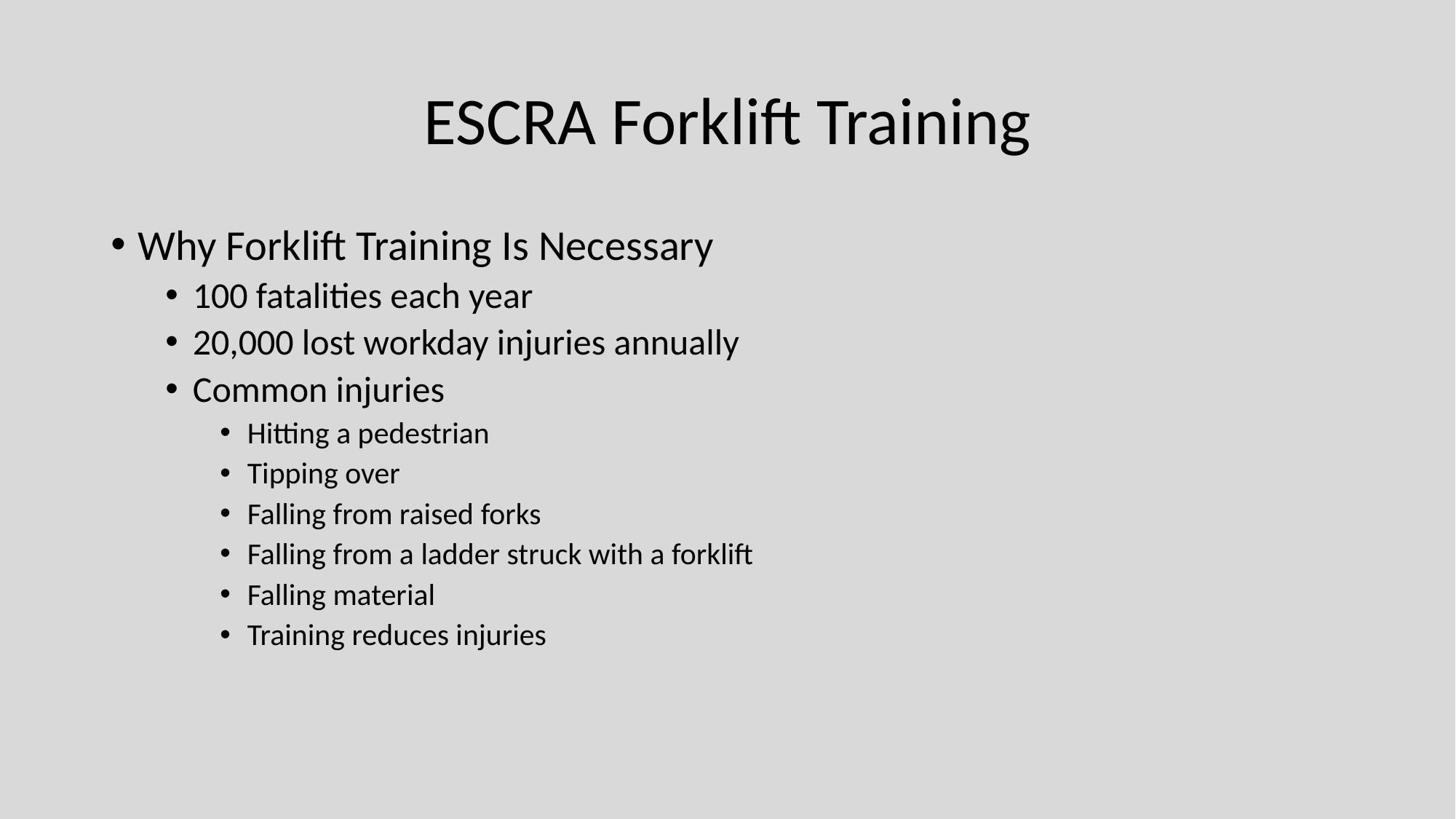

# ESCRA Forklift Training
Why Forklift Training Is Necessary
100 fatalities each year
20,000 lost workday injuries annually
Common injuries
Hitting a pedestrian
Tipping over
Falling from raised forks
Falling from a ladder struck with a forklift
Falling material
Training reduces injuries